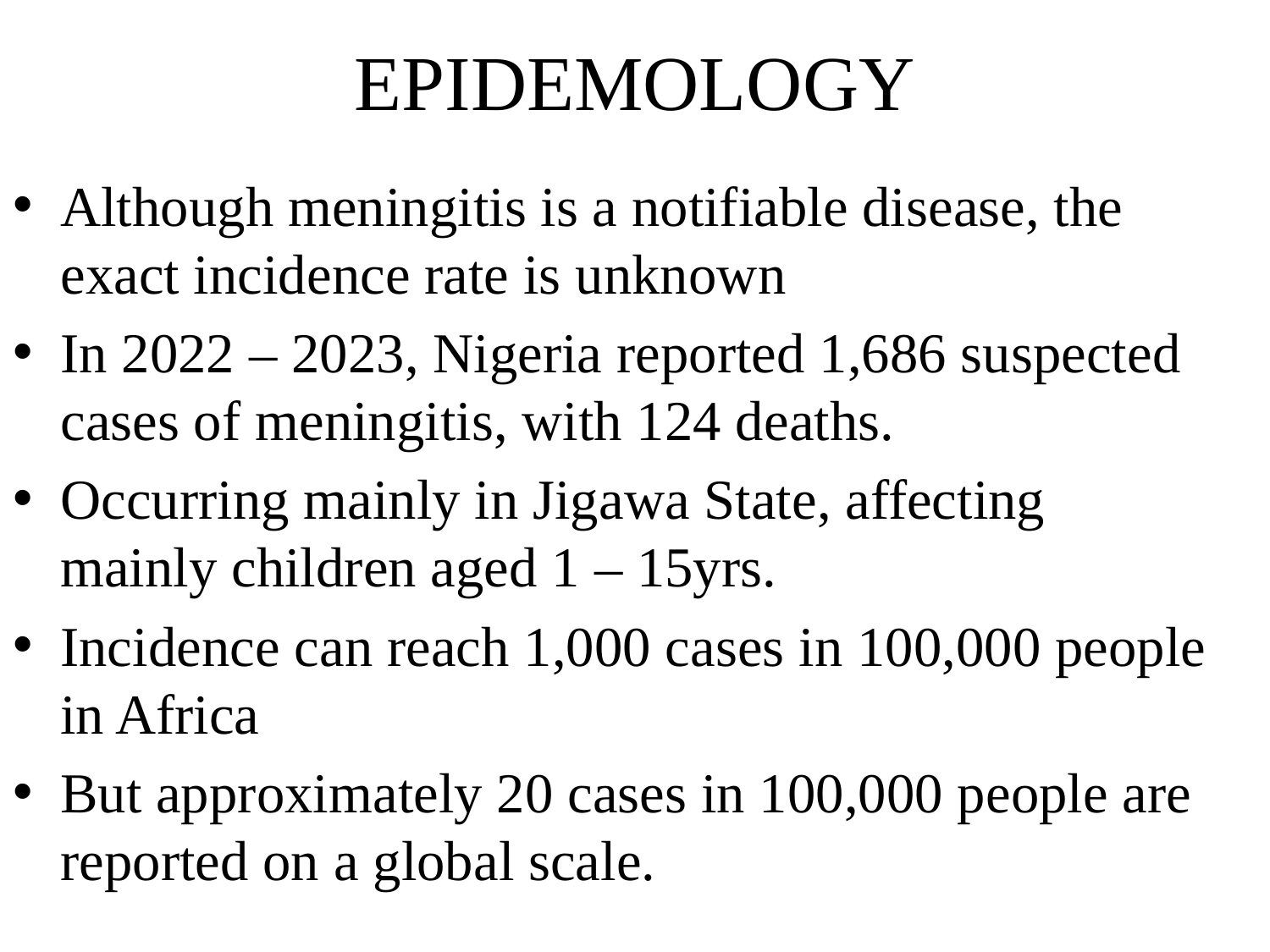

# EPIDEMOLOGY
Although meningitis is a notifiable disease, the exact incidence rate is unknown
In 2022 – 2023, Nigeria reported 1,686 suspected cases of meningitis, with 124 deaths.
Occurring mainly in Jigawa State, affecting mainly children aged 1 – 15yrs.
Incidence can reach 1,000 cases in 100,000 people in Africa
But approximately 20 cases in 100,000 people are reported on a global scale.